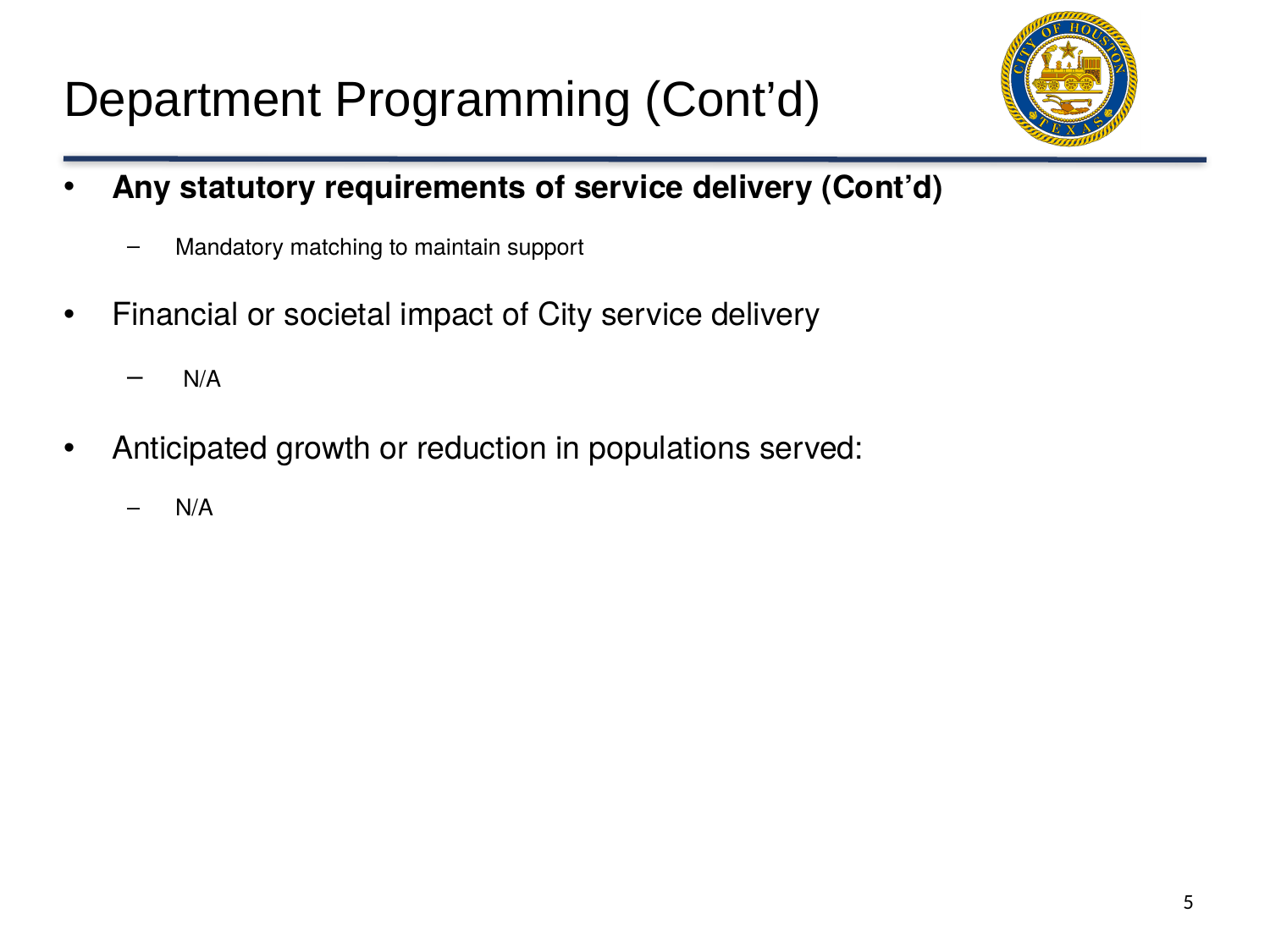

# Department Programming (Cont’d)
Any statutory requirements of service delivery (Cont’d)
Mandatory matching to maintain support
Financial or societal impact of City service delivery
 N/A
Anticipated growth or reduction in populations served:
N/A
5